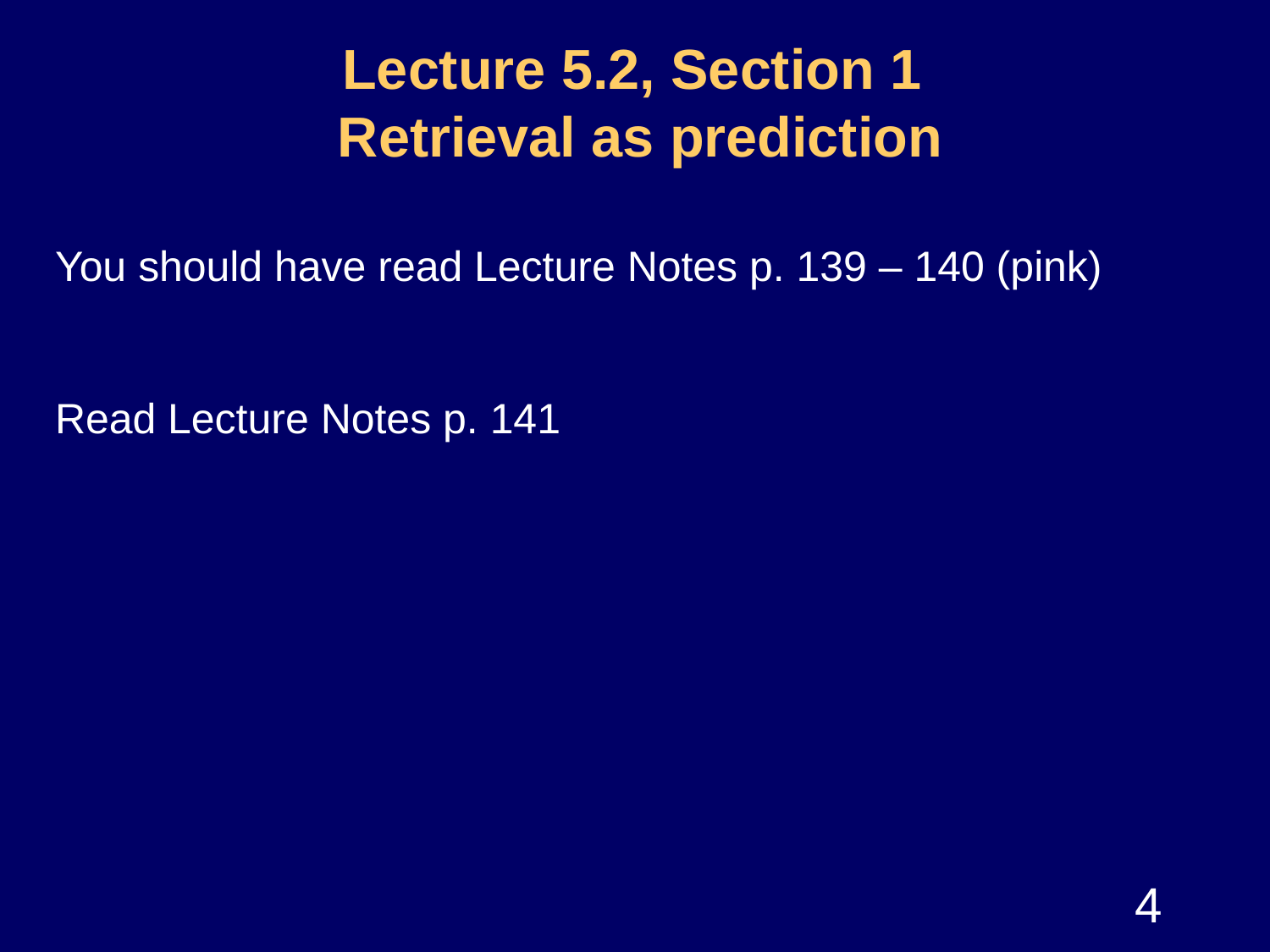

# Lecture 5.2, Section 1 Retrieval as prediction
You should have read Lecture Notes p. 139 – 140 (pink)

Read Lecture Notes p. 141
4